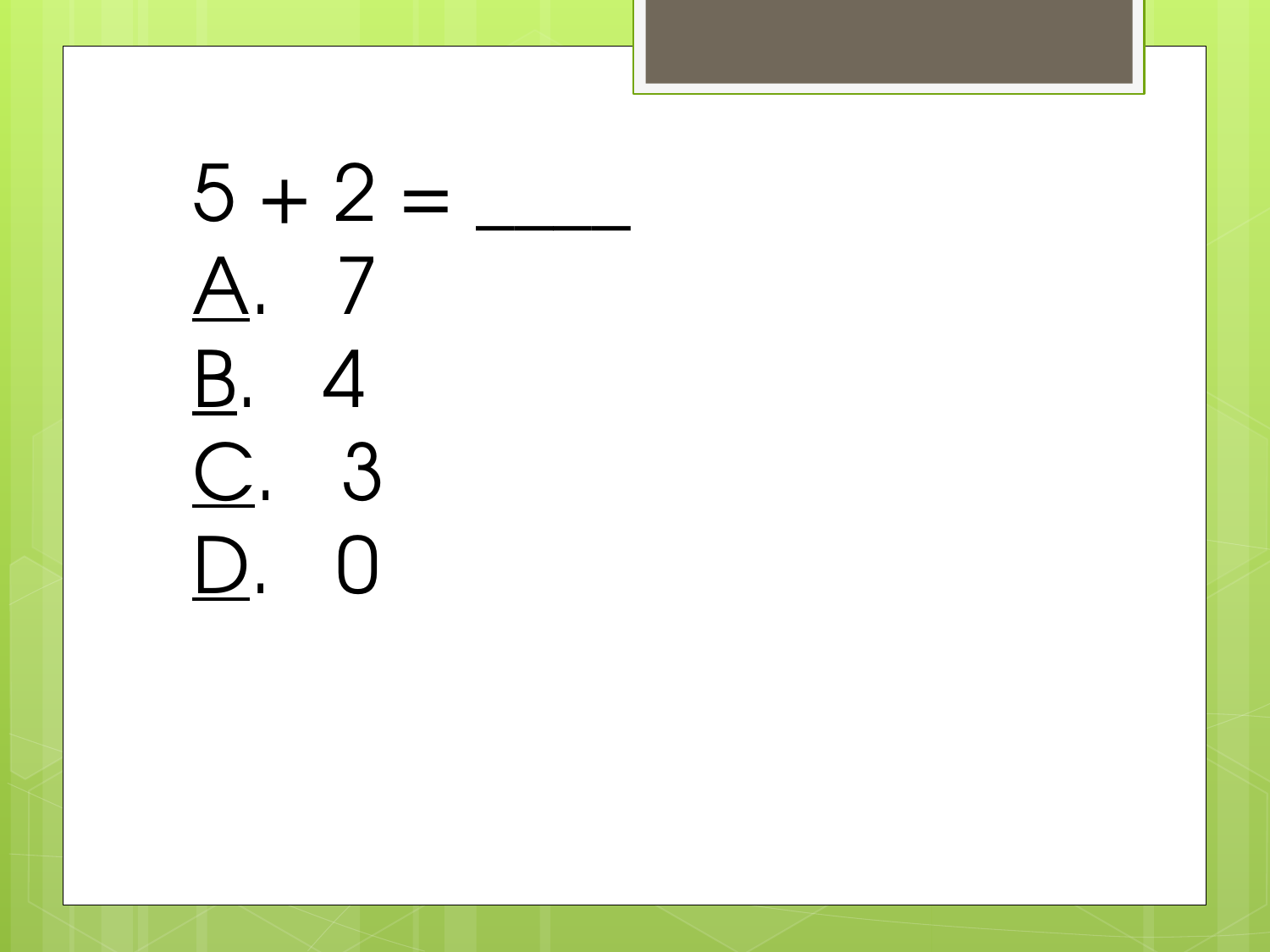

5 + 2 = ____
A.   7
B.   4
C.   3
D.   0